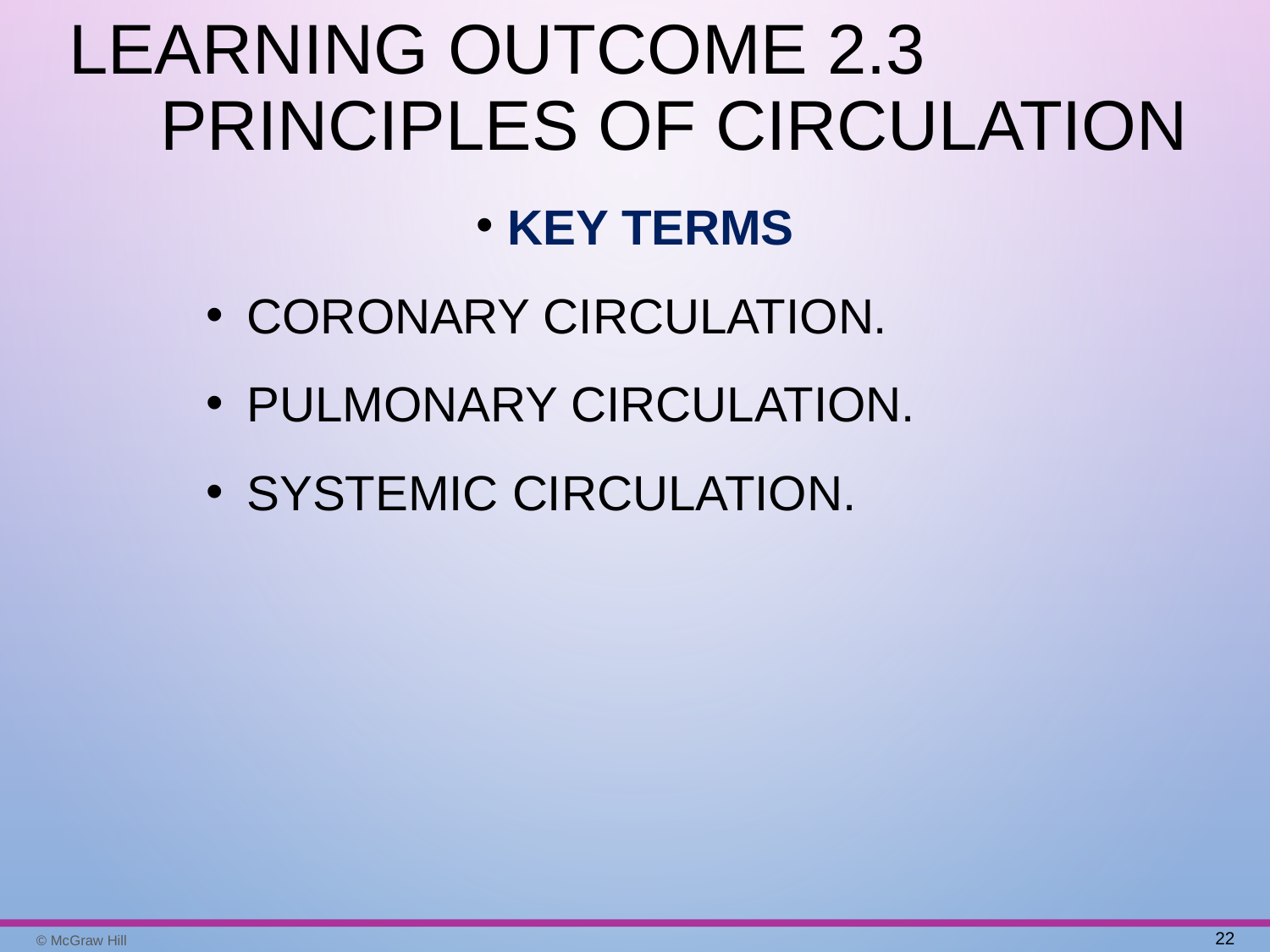

# Learning Outcome 2.3                   Principles of Circulation
Key Terms
Coronary circulation.
Pulmonary circulation.
Systemic circulation.
22